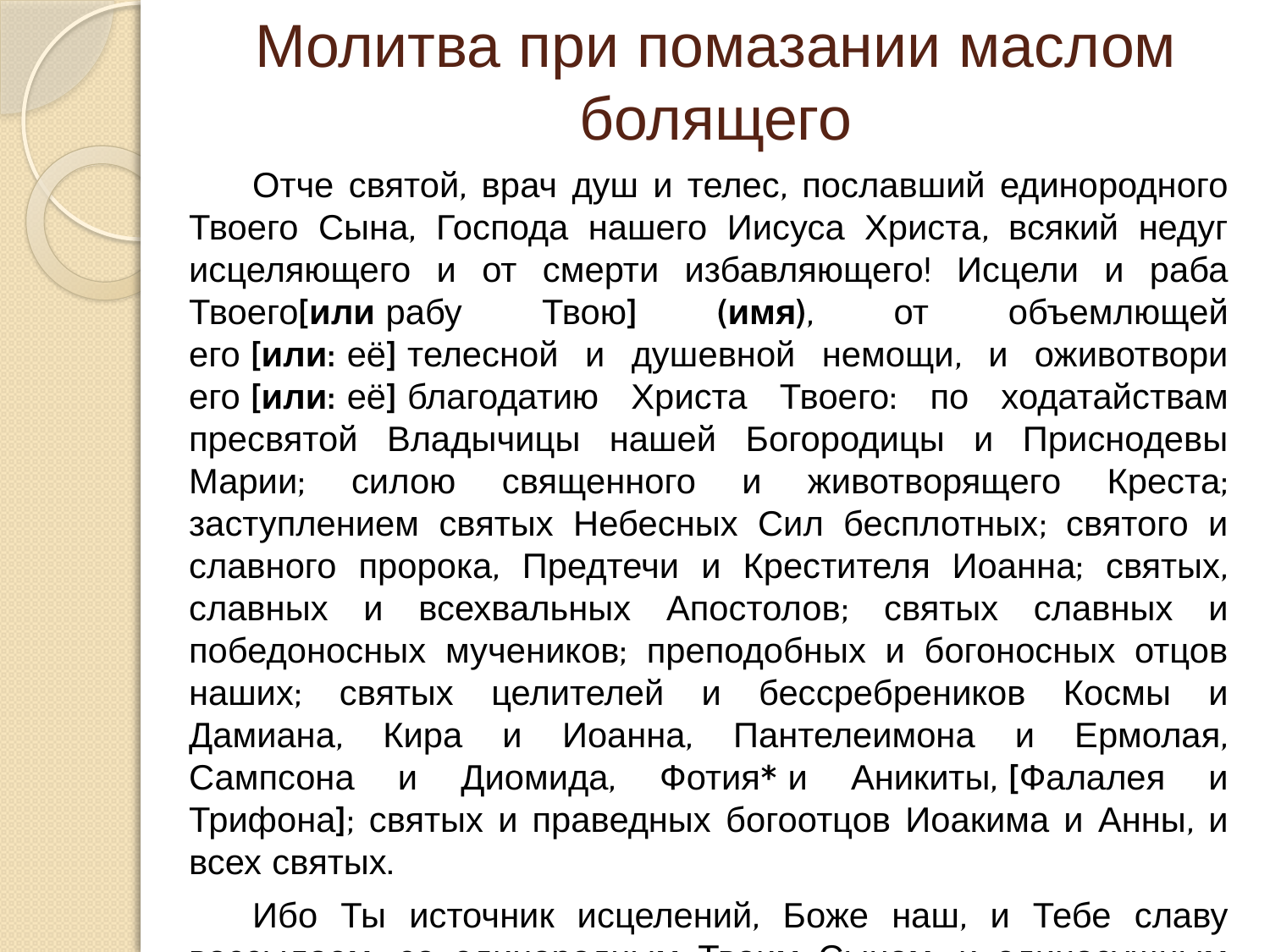

# Молитва при помазании маслом болящего
Отче святой, врач душ и телес, пославший единородного Твоего Сына, Господа нашего Иисуса Христа, всякий недуг исцеляющего и от смерти избавляющего! Исцели и раба Твоего[или рабу Твою] (имя), от объемлющей его [или: её] телесной и душевной немощи, и оживотвори его [или: её] благодатию Христа Твоего: по ходатайствам пресвятой Владычицы нашей Богородицы и Приснодевы Марии; силою священного и животворящего Креста; заступлением святых Небесных Сил бесплотных; святого и славного пророка, Предтечи и Крестителя Иоанна; святых, славных и всехвальных Апостолов; святых славных и победоносных мучеников; преподобных и богоносных отцов наших; святых целителей и бессребреников Космы и Дамиана, Кира и Иоанна, Пантелеимона и Ермолая, Сампсона и Диомида, Фотия* и Аникиты, [Фалалея и Трифона]; святых и праведных богоотцов Иоакима и Анны, и всех святых.
Ибо Ты источник исцелений, Боже наш, и Тебе славу воссылаем, со единородным Твоим Сыном, и единосущным Твоим Духом, ныне и всегда, и во веки веков. Аминь.